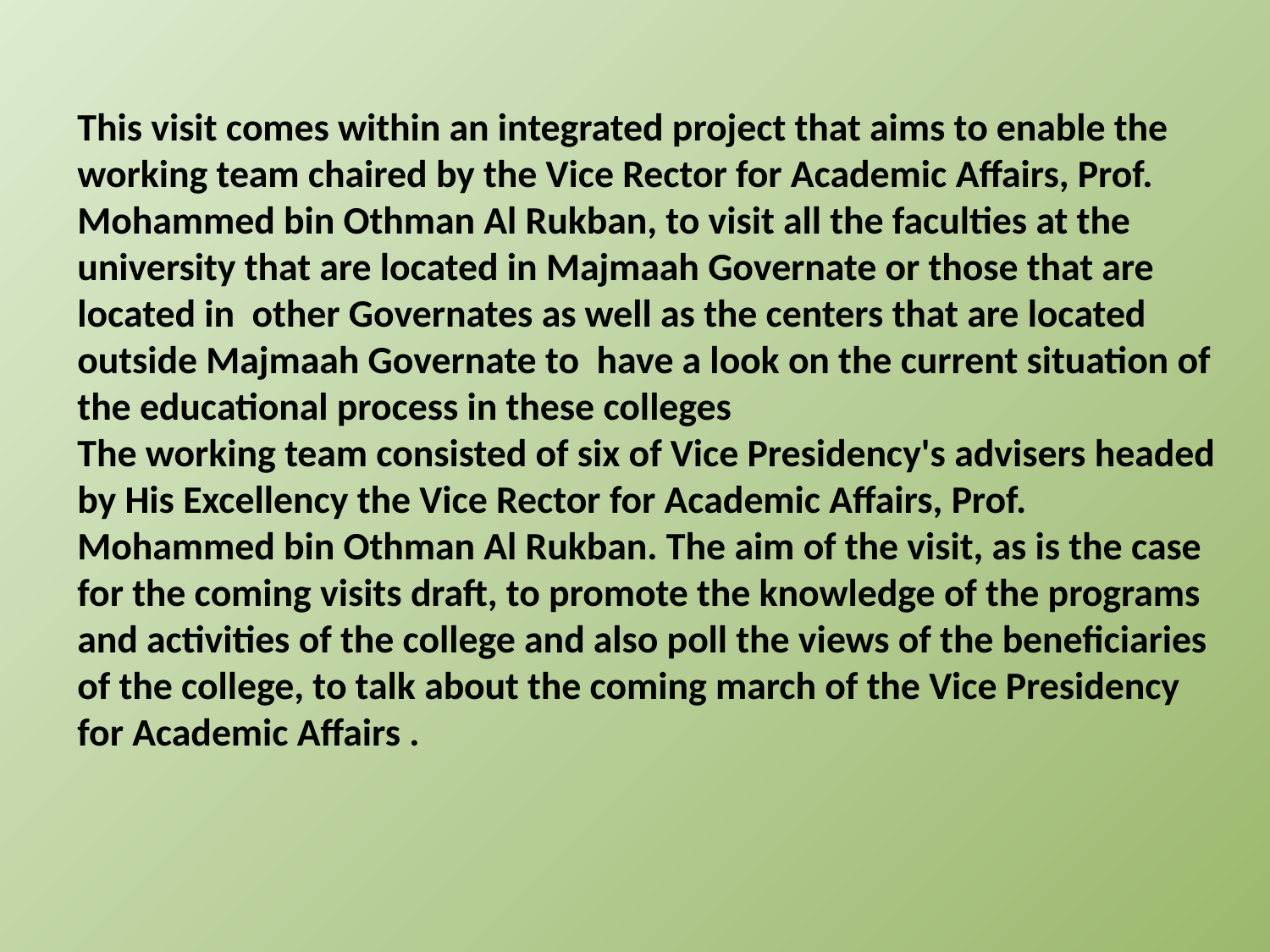

This visit comes within an integrated project that aims to enable the working team chaired by the Vice Rector for Academic Affairs, Prof.  Mohammed bin Othman Al Rukban, to visit all the faculties at the university that are located in Majmaah Governate or those that are located in  other Governates as well as the centers that are located outside Majmaah Governate to  have a look on the current situation of the educational process in these colleges
The working team consisted of six of Vice Presidency's advisers headed by His Excellency the Vice Rector for Academic Affairs, Prof. Mohammed bin Othman Al Rukban. The aim of the visit, as is the case for the coming visits draft, to promote the knowledge of the programs and activities of the college and also poll the views of the beneficiaries of the college, to talk about the coming march of the Vice Presidency for Academic Affairs .